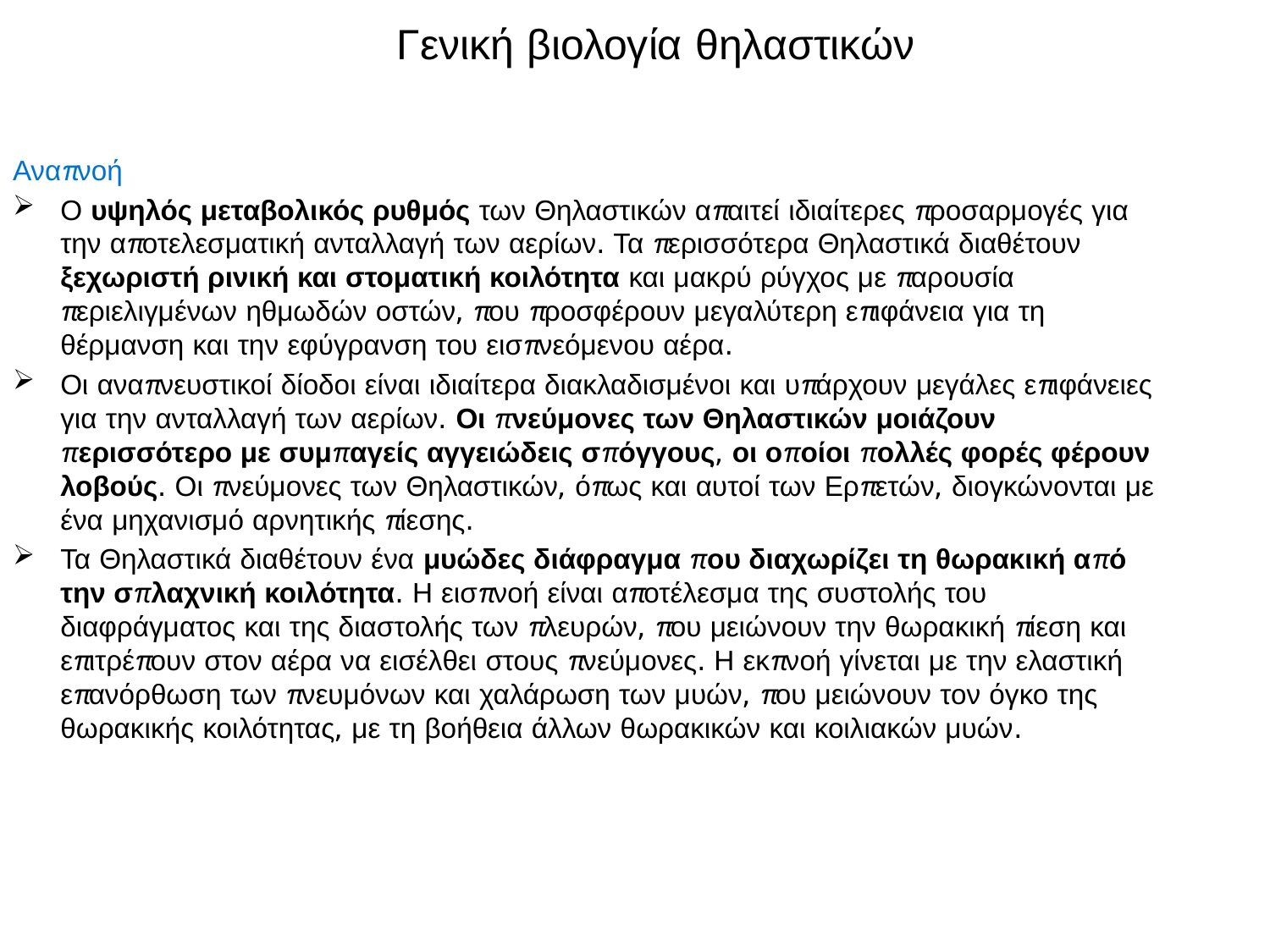

# Γενική βιολογία θηλαστικών
Αναπνοή
Ο υψηλός μεταβολικός ρυθμός των Θηλαστικών απαιτεί ιδιαίτερες προσαρμογές για την αποτελεσματική ανταλλαγή των αερίων. Τα περισσότερα Θηλαστικά διαθέτουν ξεχωριστή ρινική και στοματική κοιλότητα και μακρύ ρύγχος με παρουσία περιελιγμένων ηθμωδών οστών, που προσφέρουν μεγαλύτερη επιφάνεια για τη θέρμανση και την εφύγρανση του εισπνεόμενου αέρα.
Οι αναπνευστικοί δίοδοι είναι ιδιαίτερα διακλαδισμένοι και υπάρχουν μεγάλες επιφάνειες για την ανταλλαγή των αερίων. Οι πνεύμονες των Θηλαστικών μοιάζουν περισσότερο με συμπαγείς αγγειώδεις σπόγγους, οι οποίοι πολλές φορές φέρουν λοβούς. Οι πνεύμονες των Θηλαστικών, όπως και αυτοί των Ερπετών, διογκώνονται με ένα μηχανισμό αρνητικής πίεσης.
Τα Θηλαστικά διαθέτουν ένα μυώδες διάφραγμα που διαχωρίζει τη θωρακική από την σπλαχνική κοιλότητα. Η εισπνοή είναι αποτέλεσμα της συστολής του διαφράγματος και της διαστολής των πλευρών, που μειώνουν την θωρακική πίεση και επιτρέπουν στον αέρα να εισέλθει στους πνεύμονες. Η εκπνοή γίνεται με την ελαστική επανόρθωση των πνευμόνων και χαλάρωση των μυών, που μειώνουν τον όγκο της θωρακικής κοιλότητας, με τη βοήθεια άλλων θωρακικών και κοιλιακών μυών.